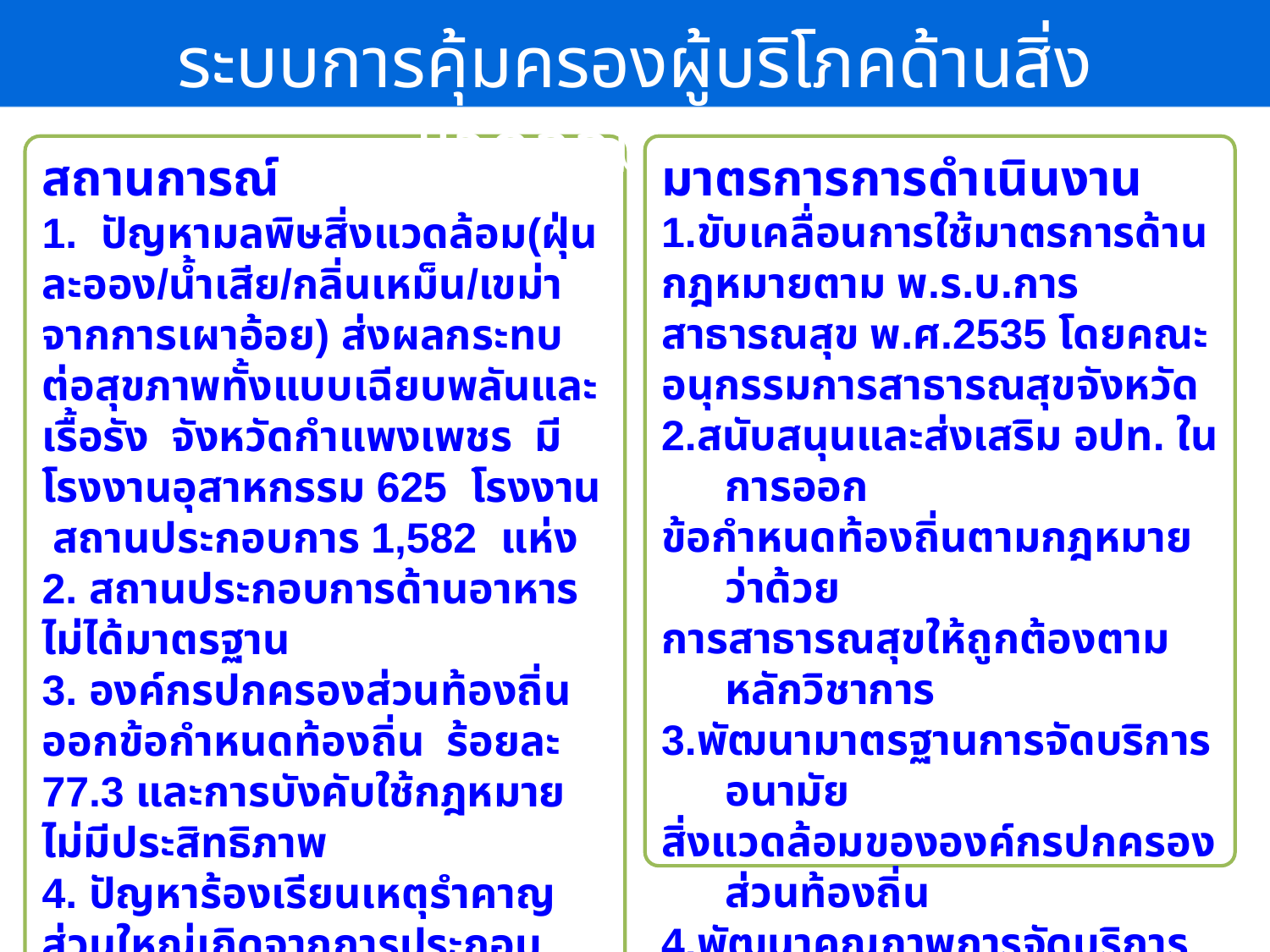

ระบบการคุ้มครองผู้บริโภคด้านสิ่งแวดล้อมสุขภาพ
มาตรการการดำเนินงาน
1.ขับเคลื่อนการใช้มาตรการด้านกฎหมายตาม พ.ร.บ.การสาธารณสุข พ.ศ.2535 โดยคณะอนุกรรมการสาธารณสุขจังหวัด
2.สนับสนุนและส่งเสริม อปท. ในการออก
ข้อกำหนดท้องถิ่นตามกฎหมายว่าด้วย
การสาธารณสุขให้ถูกต้องตามหลักวิชาการ
3.พัฒนามาตรฐานการจัดบริการอนามัย
สิ่งแวดล้อมขององค์กรปกครองส่วนท้องถิ่น
4.พัฒนาคุณภาพการจัดบริการอนามัย
สิ่งแวดล้อมและอาชีวอนามัยในหน่วยบริการ
สาธารณสุข

สถานการณ์
1.  ปัญหามลพิษสิ่งแวดล้อม(ฝุ่นละออง/น้ำเสีย/กลิ่นเหม็น/เขม่าจากการเผาอ้อย) ส่งผลกระทบต่อสุขภาพทั้งแบบเฉียบพลันและเรื้อรัง  จังหวัดกำแพงเพชร  มีโรงงานอุสาหกรรม 625  โรงงาน  สถานประกอบการ 1,582  แห่ง
2. สถานประกอบการด้านอาหารไม่ได้มาตรฐาน
3. องค์กรปกครองส่วนท้องถิ่น ออกข้อกำหนดท้องถิ่น  ร้อยละ  77.3 และการบังคับใช้กฎหมายไม่มีประสิทธิภาพ
4. ปัญหาร้องเรียนเหตุรำคาญ ส่วนใหญ่เกิดจากการประกอบกิจการประเภทการเกษตรและการเลี้ยงสัตว์